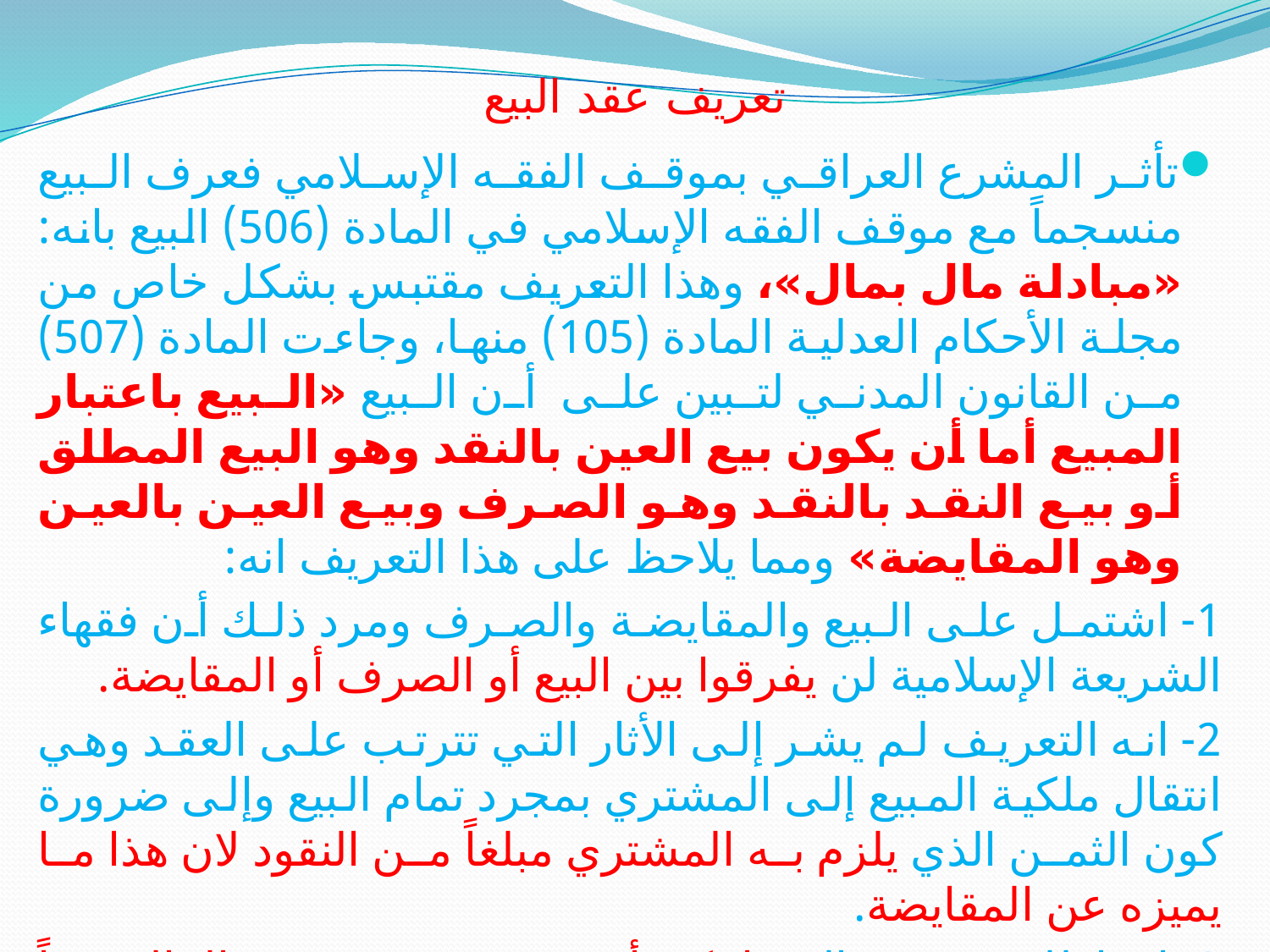

# تعريف عقد البيع
تأثر المشرع العراقي بموقف الفقه الإسلامي فعرف البيع منسجماً مع موقف الفقه الإسلامي في المادة (506) البيع بانه: «مبادلة مال بمال»، وهذا التعريف مقتبس بشكل خاص من مجلة الأحكام العدلية المادة (105) منها، وجاءت المادة (507) من القانون المدني لتبين على  أن البيع «البيع باعتبار المبيع أما أن يكون بيع العين بالنقد وهو البيع المطلق أو بيع النقد بالنقد وهو الصرف وبيع العين بالعين وهو المقايضة» ومما يلاحظ على هذا التعريف انه:
1- اشتمل على البيع والمقايضة والصرف ومرد ذلك أن فقهاء الشريعة الإسلامية لن يفرقوا بين البيع أو الصرف أو المقايضة.
2- انه التعريف لم يشر إلى الأثار التي تترتب على العقد وهي انتقال ملكية المبيع إلى المشتري بمجرد تمام البيع وإلى ضرورة كون الثمن الذي يلزم به المشتري مبلغاً من النقود لان هذا ما يميزه عن المقايضة.
3- إن اطلاق تعريف البيع امكن أن يندرج تحت مفهوم المال شيئاً آخر غير العين والنقد كمنافع الأشياء والأشخاص، وهو ما انشر مؤخراً في عقود بيع اللاعبين، على اعتبار أن البيع من عقود التصرف والانتقال يقتضي أن يتصرف نادي رياضي بلاعب محترف إلى نادي أخر بمقابل عن طريق بيع هذا اللاعب.